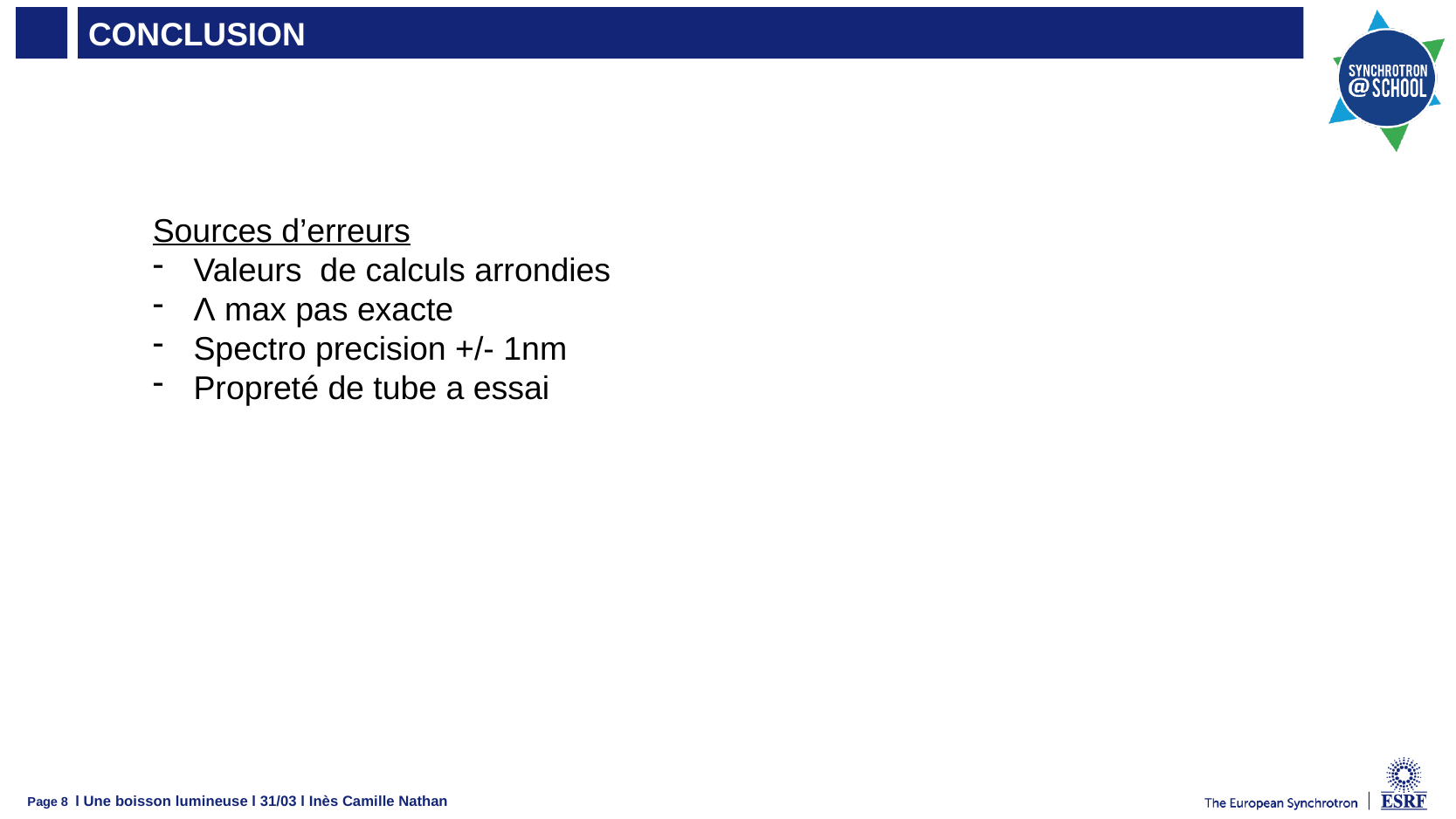

# Conclusion
Sources d’erreurs
Valeurs  de calculs arrondies
Λ max pas exacte
Spectro precision +/- 1nm
Propreté de tube a essai
l Une boisson lumineuse l 31/03 l Inès Camille Nathan